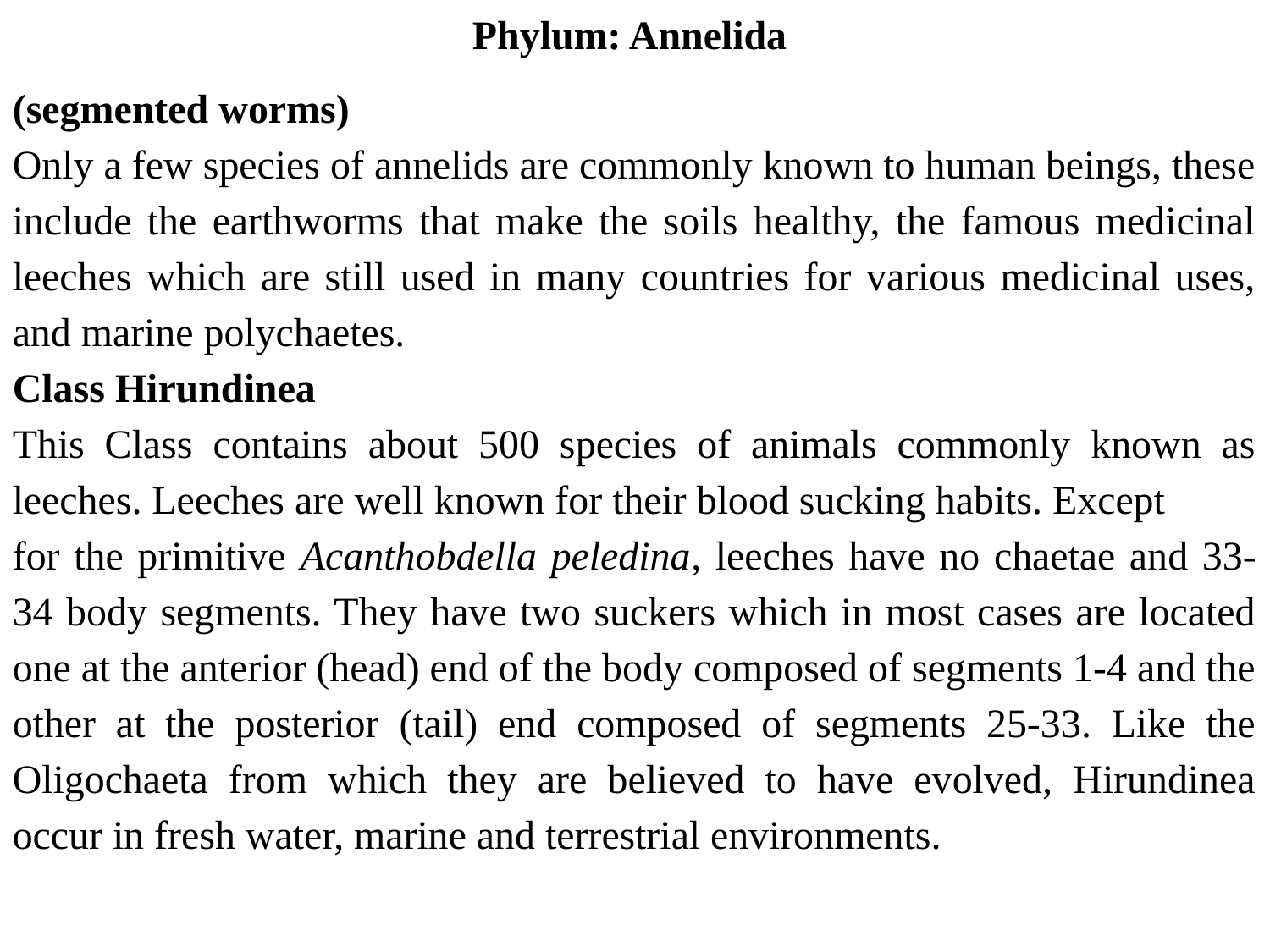

Phylum: Annelida
(segmented worms)
Only a few species of annelids are commonly known to human beings, these include the earthworms that make the soils healthy, the famous medicinal leeches which are still used in many countries for various medicinal uses, and marine polychaetes.
Class Hirundinea
This Class contains about 500 species of animals commonly known as leeches. Leeches are well known for their blood sucking habits. Except
for the primitive Acanthobdella peledina, leeches have no chaetae and 33-34 body segments. They have two suckers which in most cases are located one at the anterior (head) end of the body composed of segments 1-4 and the other at the posterior (tail) end composed of segments 25-33. Like the Oligochaeta from which they are believed to have evolved, Hirundinea occur in fresh water, marine and terrestrial environments.